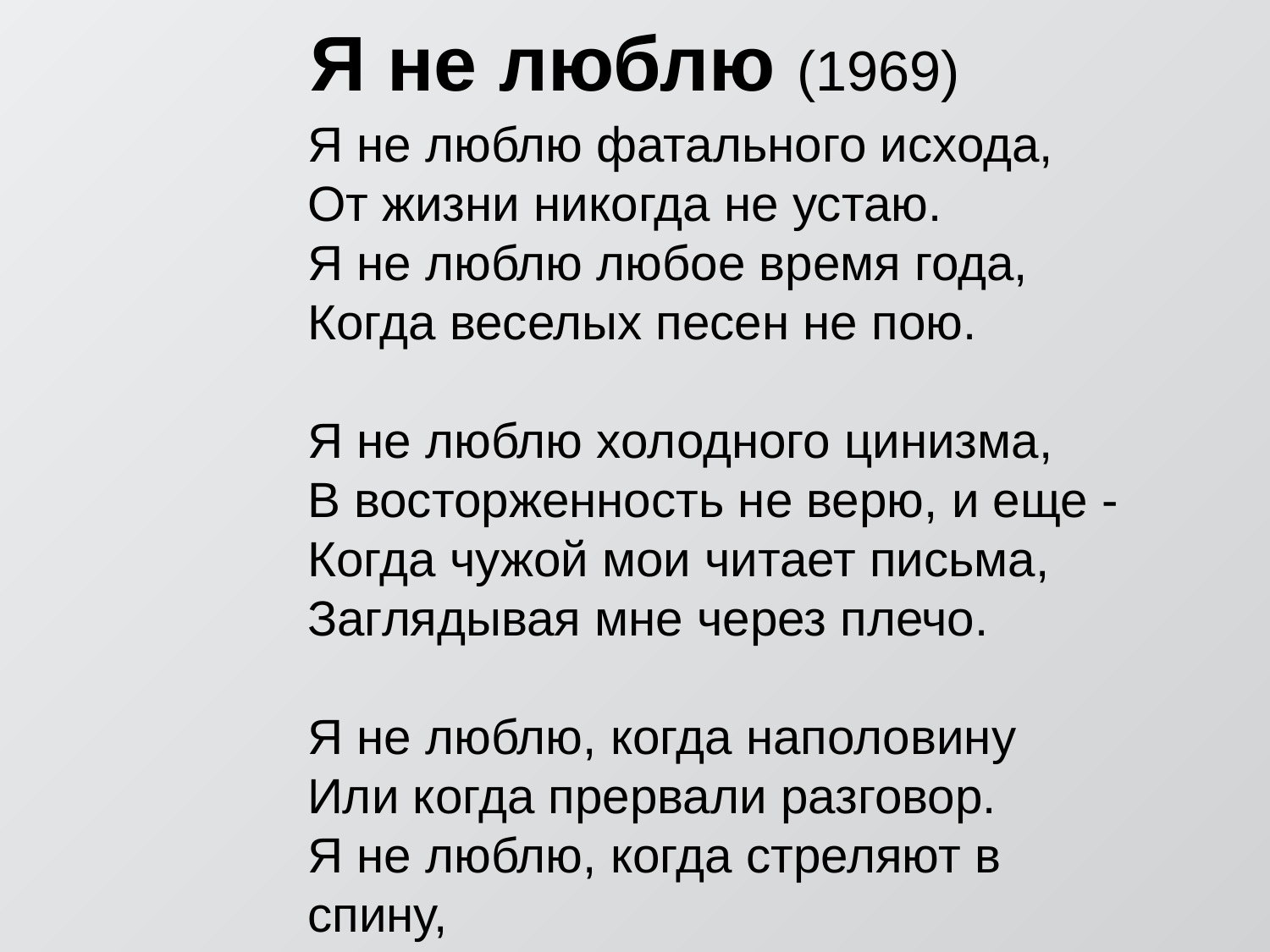

# Я не люблю (1969)
Я не люблю фатального исхода,
От жизни никогда не устаю.
Я не люблю любое время года,
Когда веселых песен не пою.

Я не люблю холодного цинизма,
В восторженность не верю, и еще -
Когда чужой мои читает письма,
Заглядывая мне через плечо.

Я не люблю, когда наполовину
Или когда прервали разговор.
Я не люблю, когда стреляют в спину,
Я также против выстрелов в упор. […]